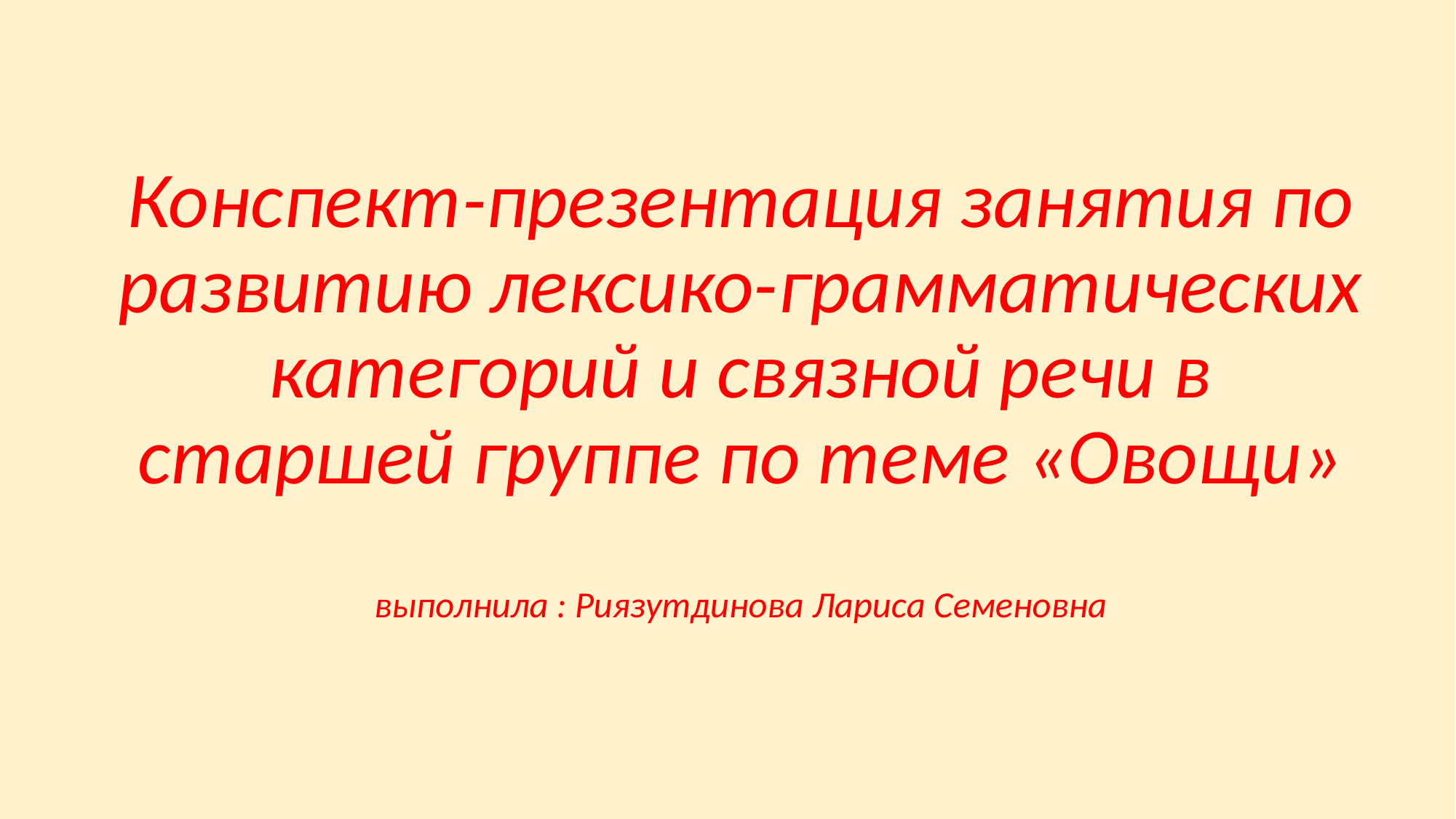

# Конспект-презентация занятия по развитию лексико-грамматических категорий и связной речи в старшей группе по теме «Овощи» выполнила : Риязутдинова Лариса Семеновна